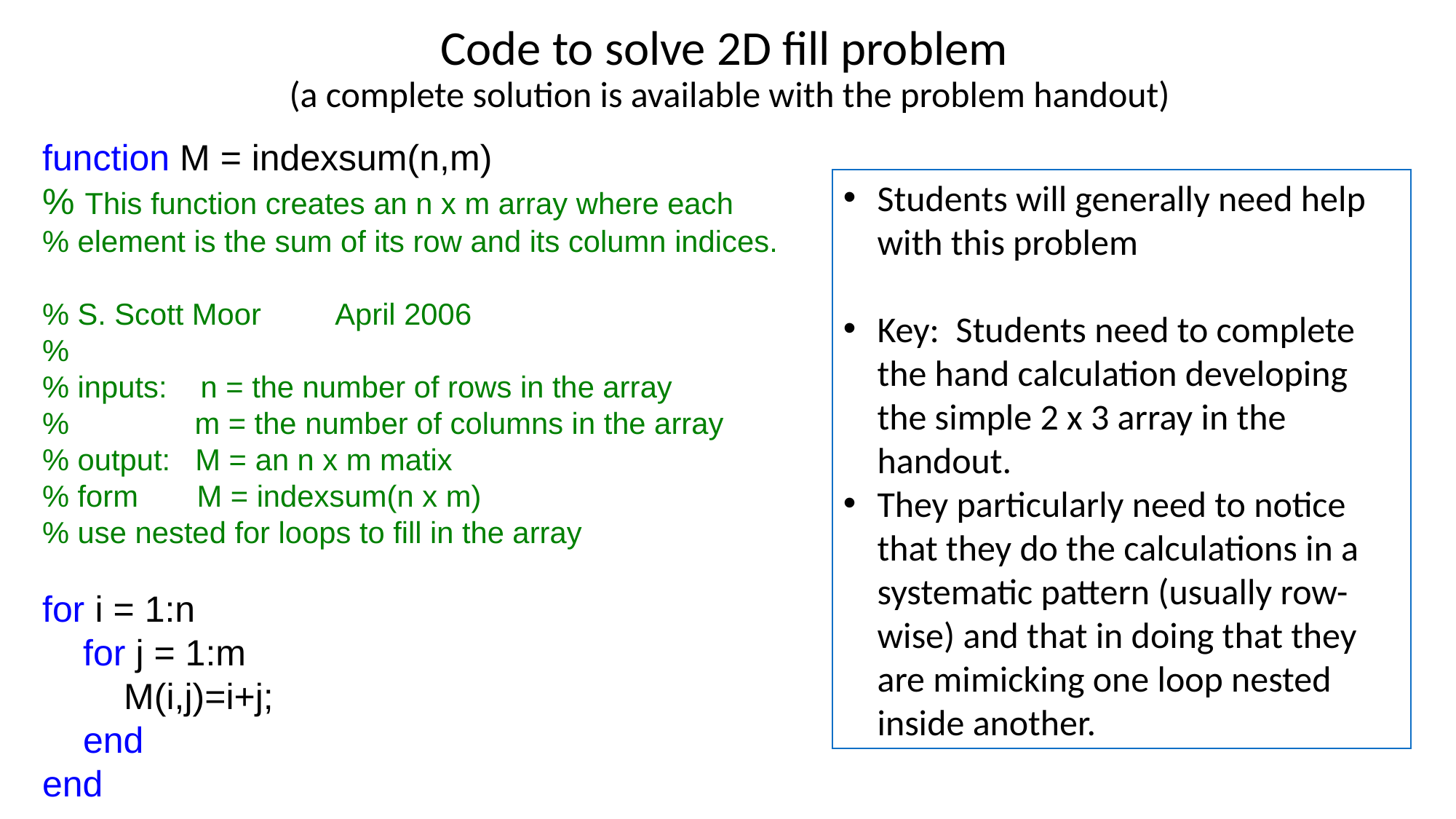

# Code to solve 2D fill problem (a complete solution is available with the problem handout)
function M = indexsum(n,m)
% This function creates an n x m array where each
% element is the sum of its row and its column indices.
% S. Scott Moor         April 2006
%
% inputs:    n = the number of rows in the array
%               m = the number of columns in the array
% output:   M = an n x m matix
% form       M = indexsum(n x m)
% use nested for loops to fill in the array

for i = 1:n
    for j = 1:m
        M(i,j)=i+j;
    end
end
Students will generally need help with this problem

Key:  Students need to complete the hand calculation developing the simple 2 x 3 array in the handout.
They particularly need to notice that they do the calculations in a systematic pattern (usually row-wise) and that in doing that they are mimicking one loop nested inside another.